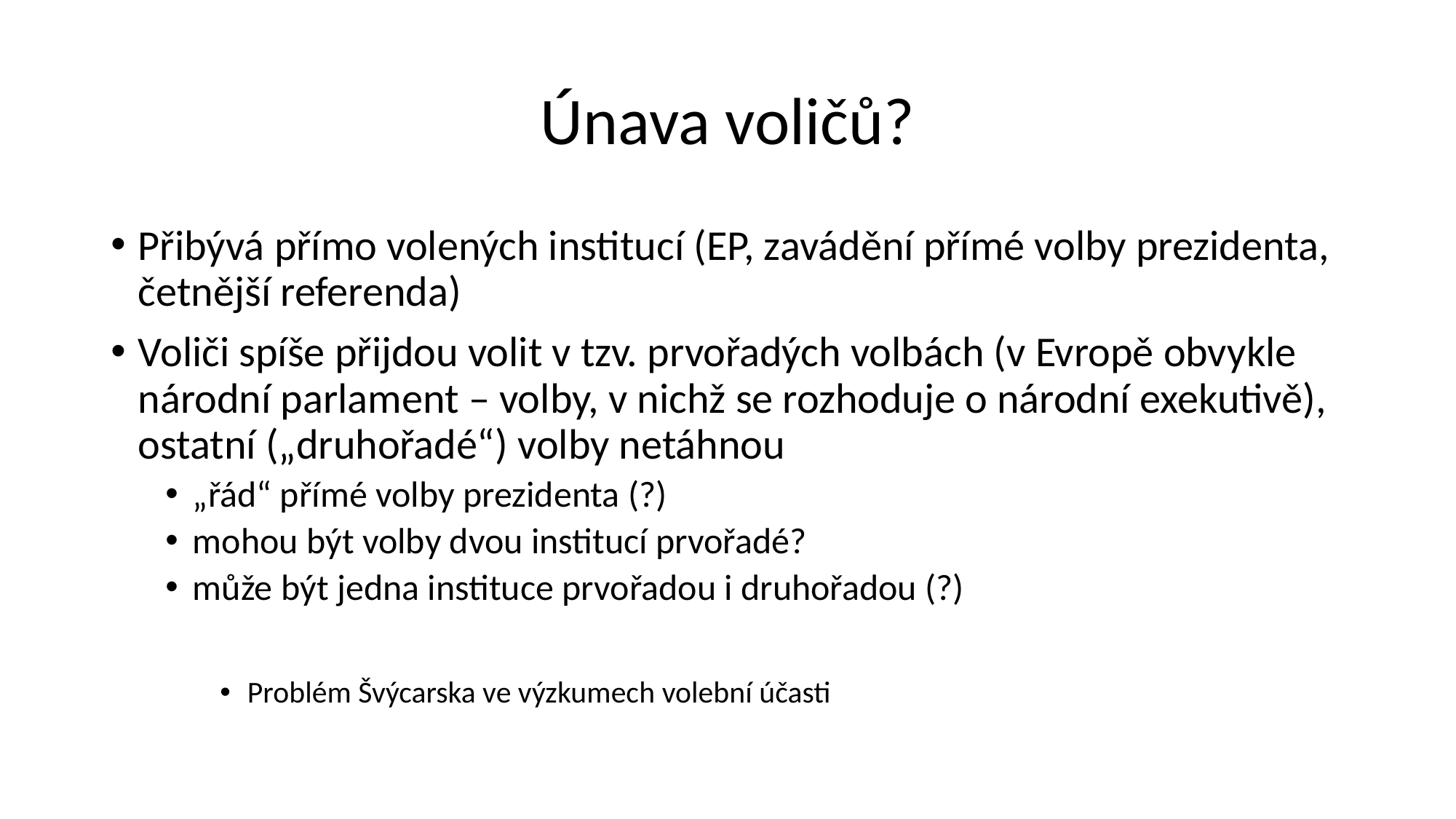

# Únava voličů?
Přibývá přímo volených institucí (EP, zavádění přímé volby prezidenta, četnější referenda)
Voliči spíše přijdou volit v tzv. prvořadých volbách (v Evropě obvykle národní parlament – volby, v nichž se rozhoduje o národní exekutivě), ostatní („druhořadé“) volby netáhnou
„řád“ přímé volby prezidenta (?)
mohou být volby dvou institucí prvořadé?
může být jedna instituce prvořadou i druhořadou (?)

Problém Švýcarska ve výzkumech volební účasti